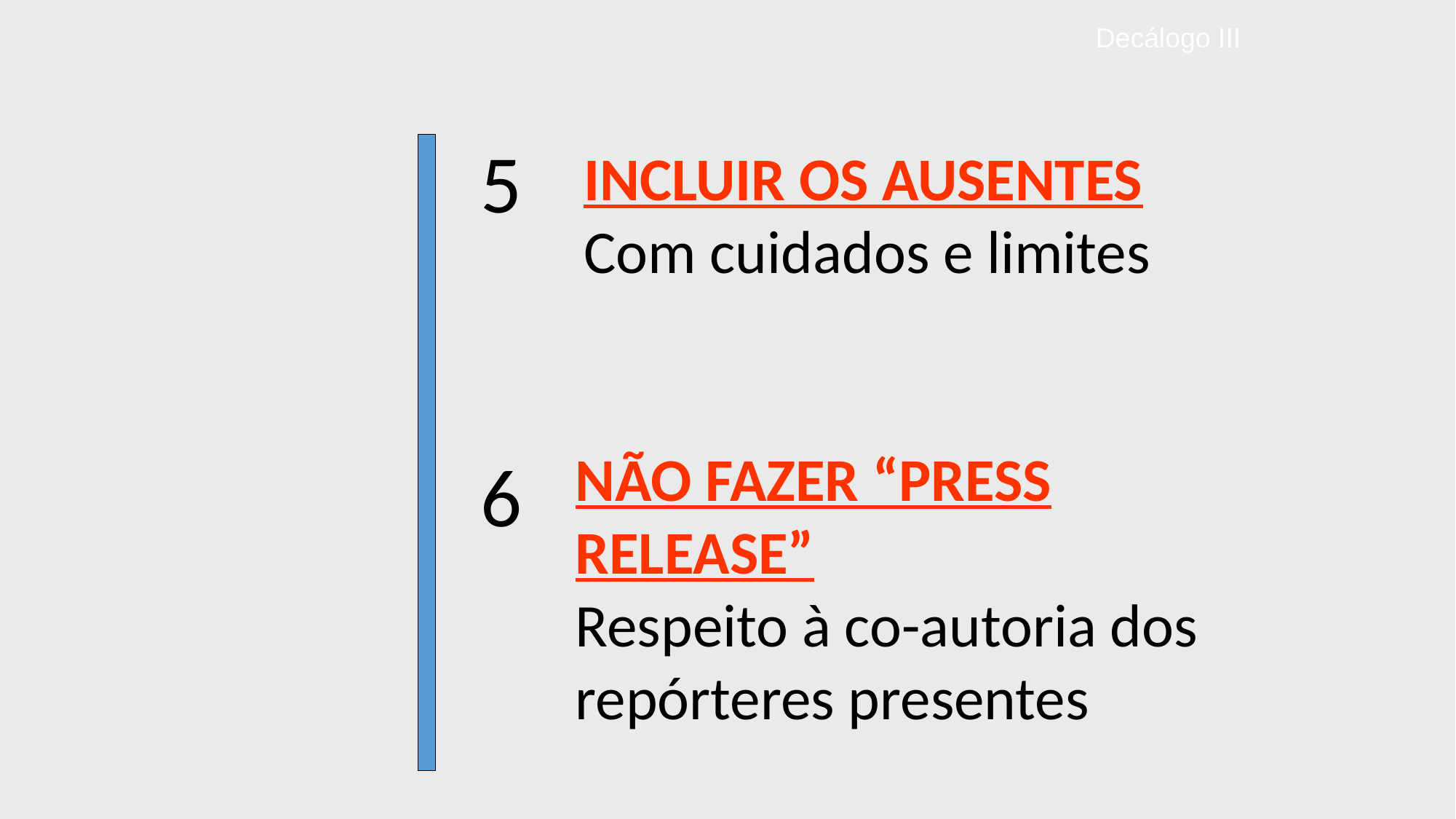

# Decálogo III

5

INCLUIR OS AUSENTES
Com cuidados e limites
NÃO FAZER “PRESS RELEASE”
Respeito à co-autoria dos repórteres presentes
6